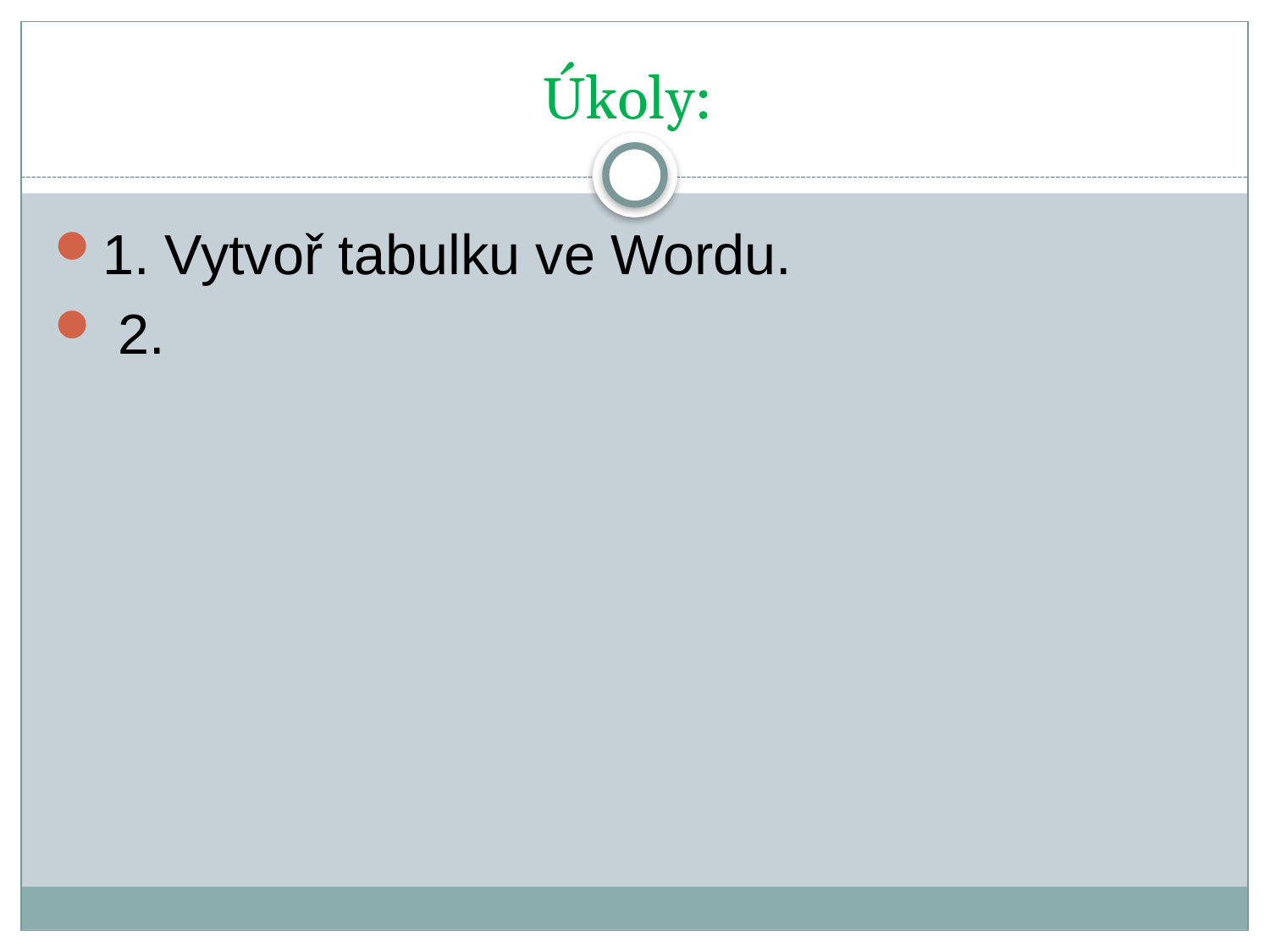

# Úkoly:
1. Vytvoř tabulku ve Wordu.
 2.